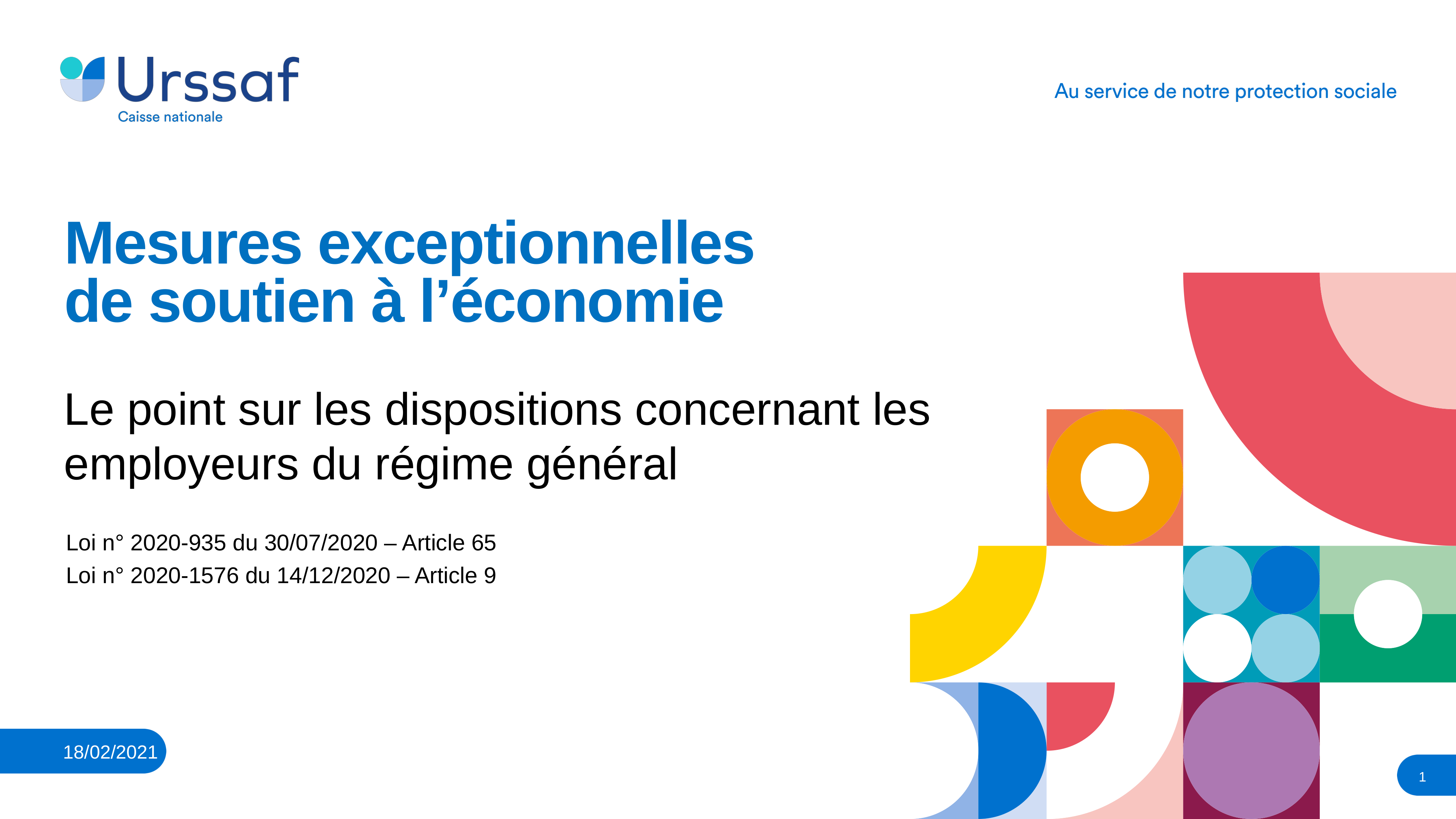

# Mesures exceptionnelles de soutien à l’économie
Le point sur les dispositions concernant les employeurs du régime général
Loi n° 2020-935 du 30/07/2020 – Article 65
Loi n° 2020-1576 du 14/12/2020 – Article 9

18/02/2021
1